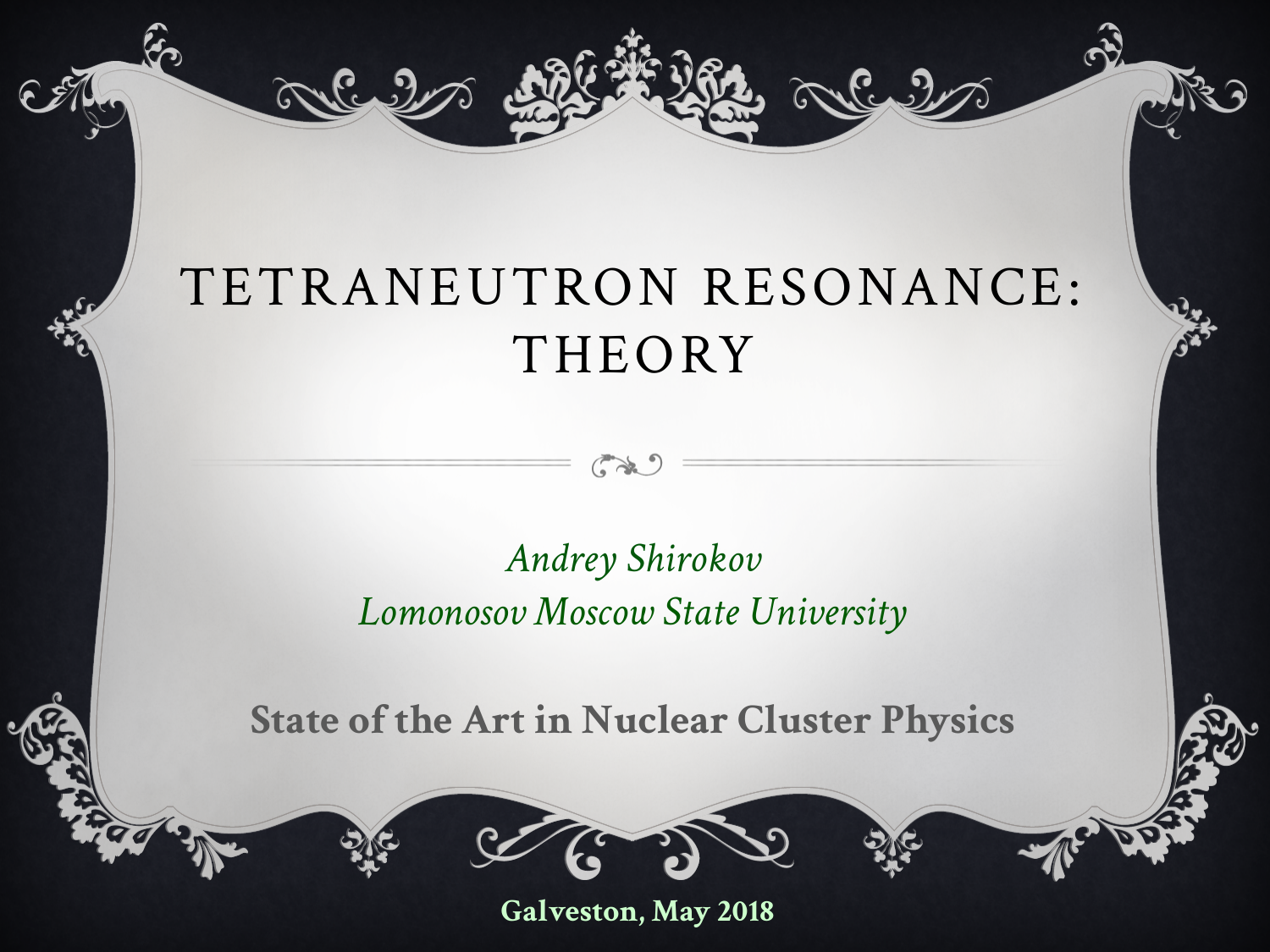

# tetraneutron resonance: THEORY
Andrey Shirokov
Lomonosov Moscow State University

State of the Art in Nuclear Cluster Physics
Galveston, May 2018